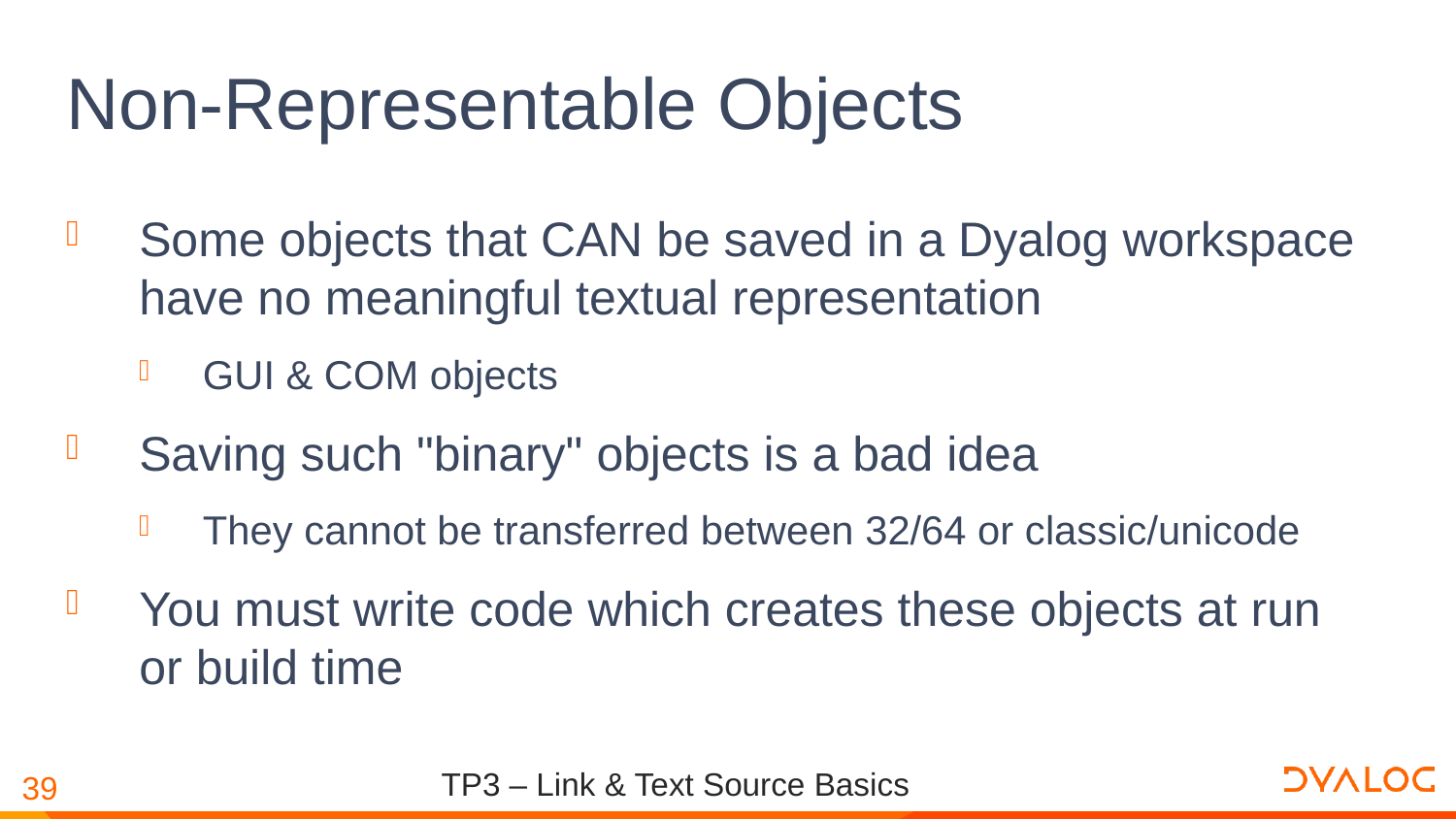

# Non-Representable Objects
Some objects that CAN be saved in a Dyalog workspace have no meaningful textual representation
GUI & COM objects
Saving such "binary" objects is a bad idea
They cannot be transferred between 32/64 or classic/unicode
You must write code which creates these objects at run or build time